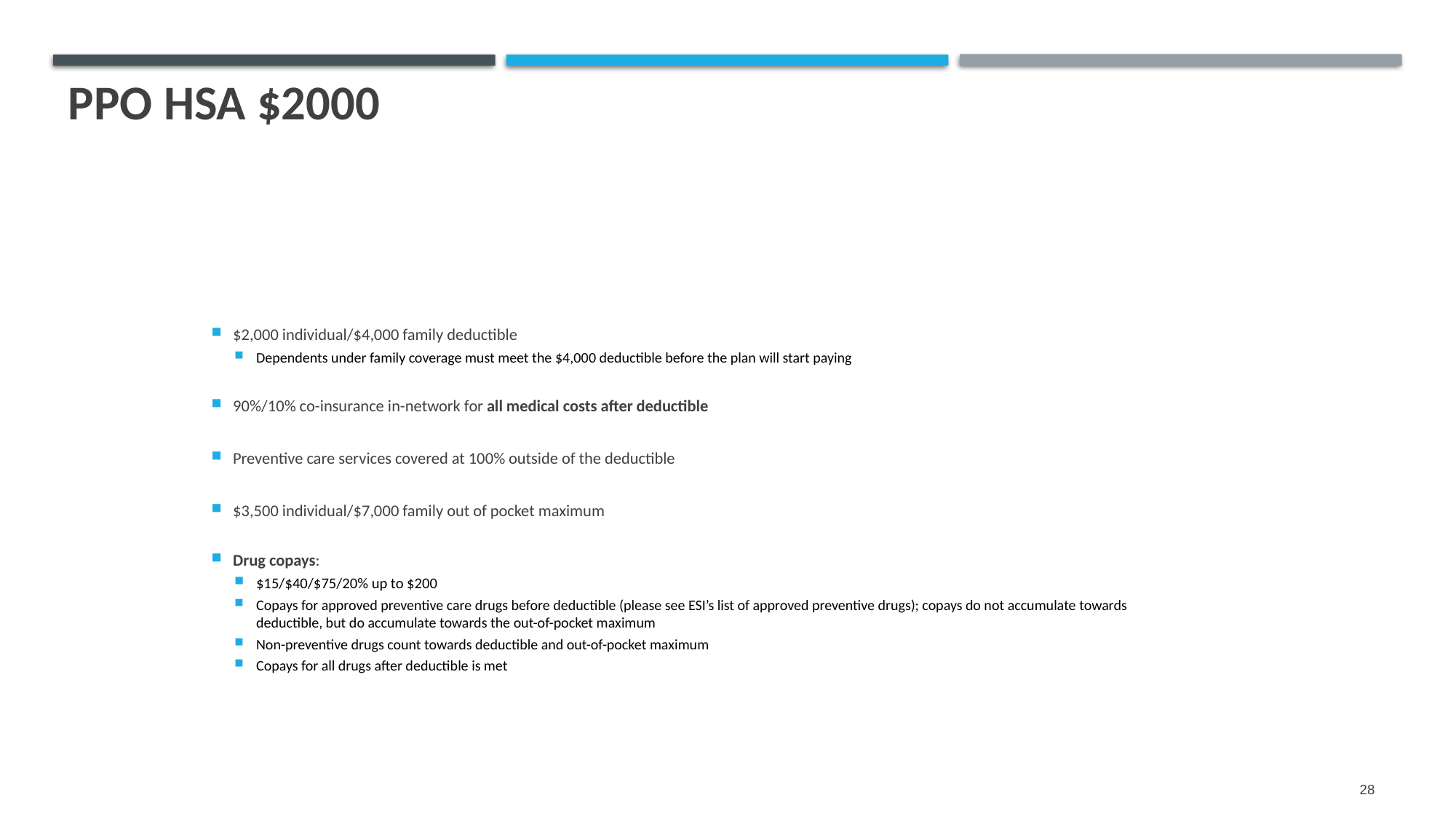

# PPO HSA $2000
$2,000 individual/$4,000 family deductible
Dependents under family coverage must meet the $4,000 deductible before the plan will start paying

90%/10% co-insurance in-network for all medical costs after deductible

Preventive care services covered at 100% outside of the deductible

$3,500 individual/$7,000 family out of pocket maximum

Drug copays:
$15/$40/$75/20% up to $200
Copays for approved preventive care drugs before deductible (please see ESI’s list of approved preventive drugs); copays do not accumulate towards deductible, but do accumulate towards the out-of-pocket maximum
Non-preventive drugs count towards deductible and out-of-pocket maximum
Copays for all drugs after deductible is met

28
28